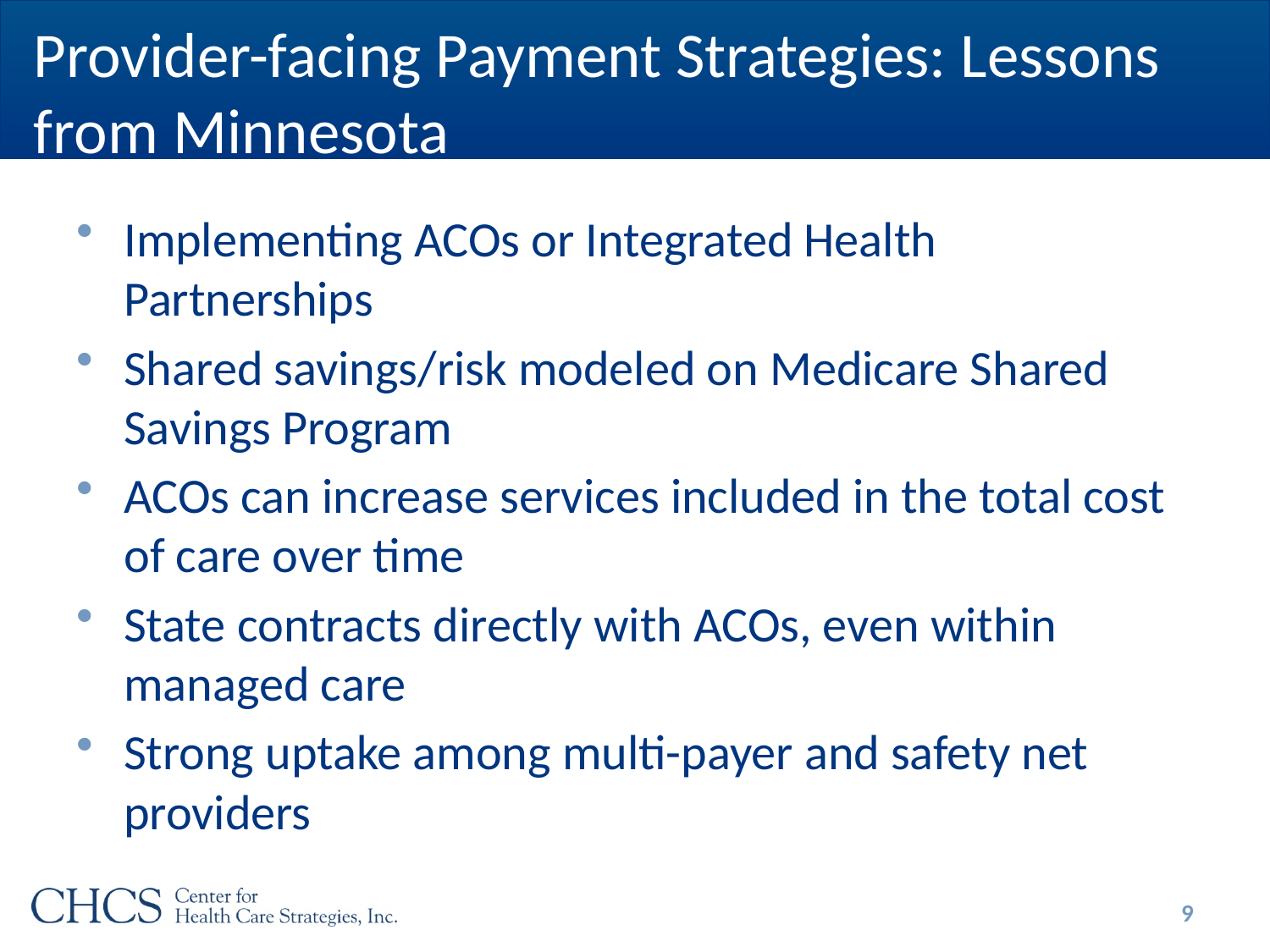

# Provider-facing Payment Strategies: Lessons from Minnesota
Implementing ACOs or Integrated Health Partnerships
Shared savings/risk modeled on Medicare Shared Savings Program
ACOs can increase services included in the total cost of care over time
State contracts directly with ACOs, even within managed care
Strong uptake among multi-payer and safety net providers

9